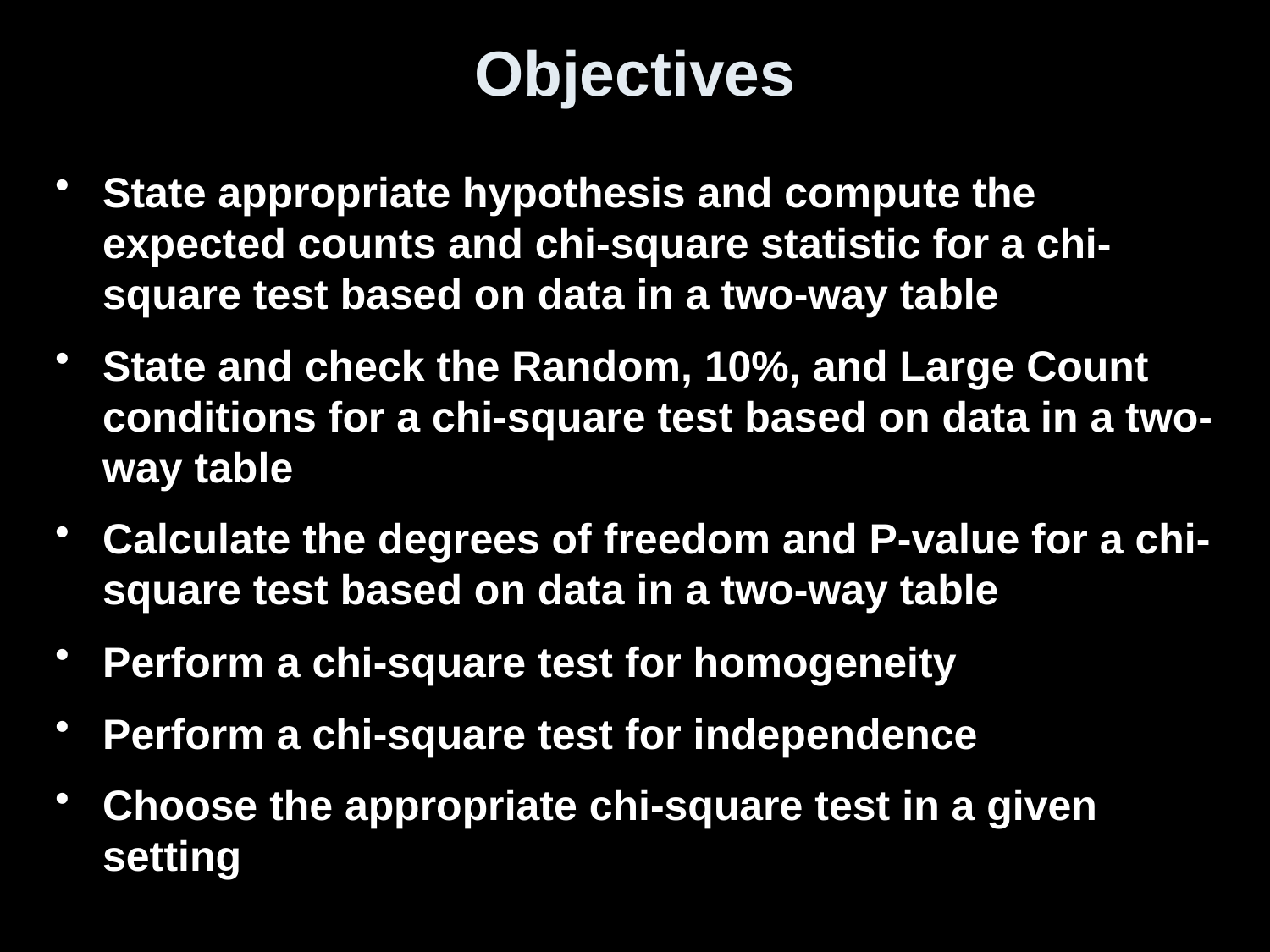

# Objectives
State appropriate hypothesis and compute the expected counts and chi-square statistic for a chi-square test based on data in a two-way table
State and check the Random, 10%, and Large Count conditions for a chi-square test based on data in a two-way table
Calculate the degrees of freedom and P-value for a chi-square test based on data in a two-way table
Perform a chi-square test for homogeneity
Perform a chi-square test for independence
Choose the appropriate chi-square test in a given setting